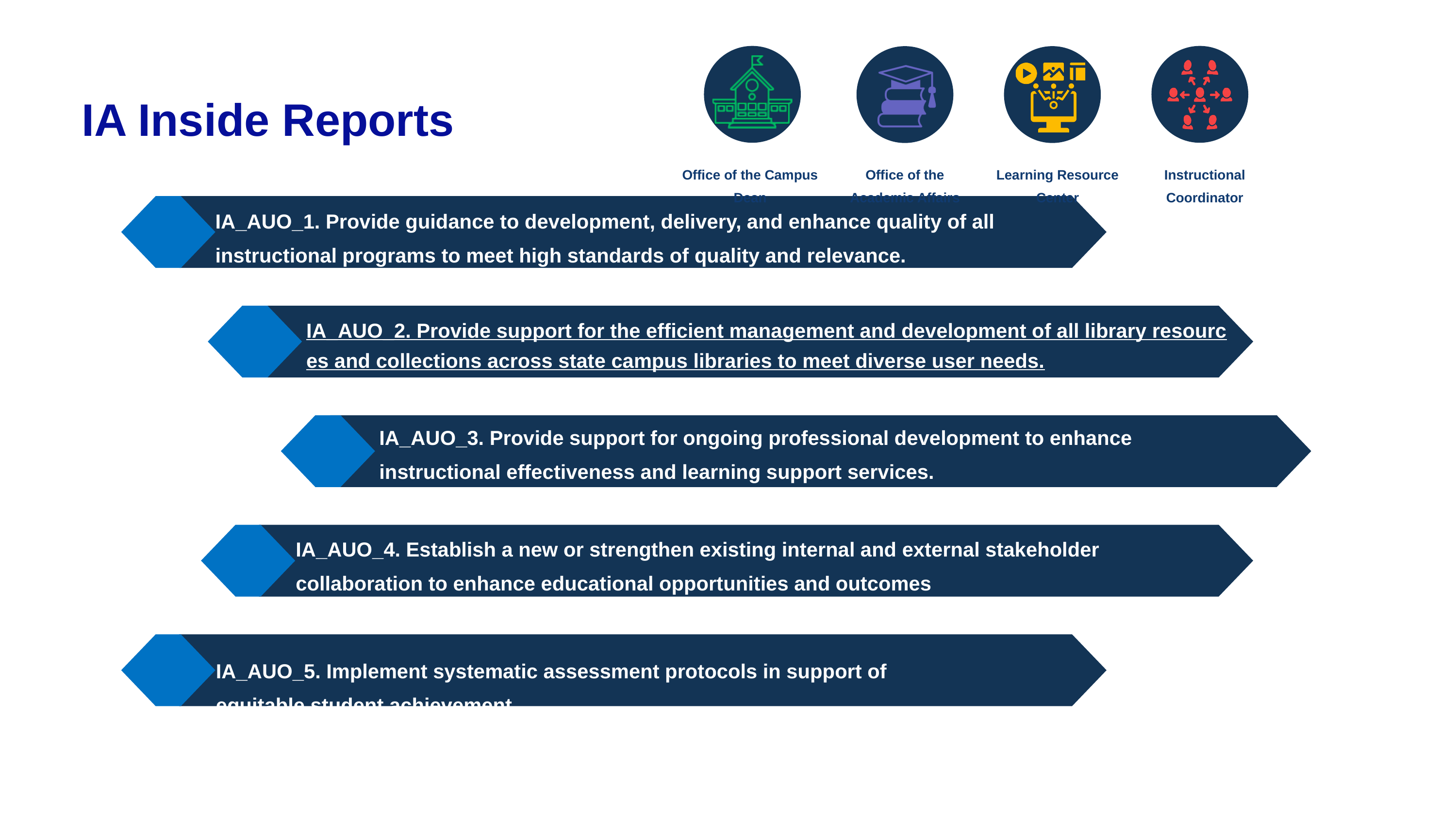

Office of the Campus Dean
Office of the Academic Affairs
Learning Resource Center
Instructional Coordinator
IA Inside Reports

IA_AUO_1. Provide guidance to development, delivery, and enhance quality of all instructional programs to meet high standards of quality and relevance.

IA_AUO_2. Provide support for the efficient management and development of all library resources and collections across state campus libraries to meet diverse user needs.

IA_AUO_3. Provide support for ongoing professional development to enhance instructional effectiveness and learning support services.
Strengthening Faculty
Chuuk Campus Dean Highlights

IA_AUO_4. Establish a new or strengthen existing internal and external stakeholder collaboration to enhance educational opportunities and outcomes

IA_AUO_5. Implement systematic assessment protocols in support of equitable student achievement.